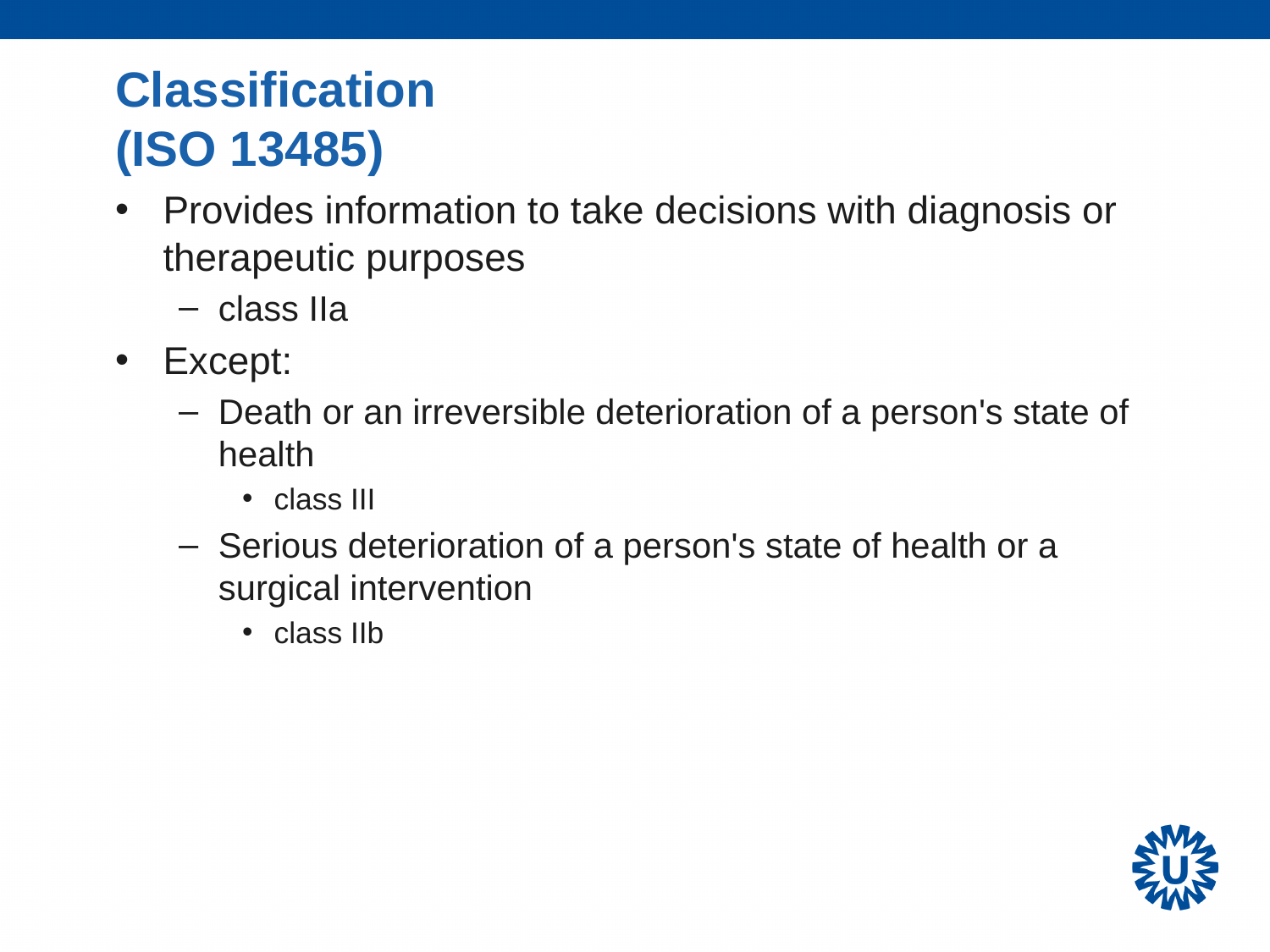

# Classification 						(ISO 13485)
Provides information to take decisions with diagnosis or therapeutic purposes
class IIa
Except:
Death or an irreversible deterioration of a person's state of health
class III
Serious deterioration of a person's state of health or a surgical intervention
class IIb